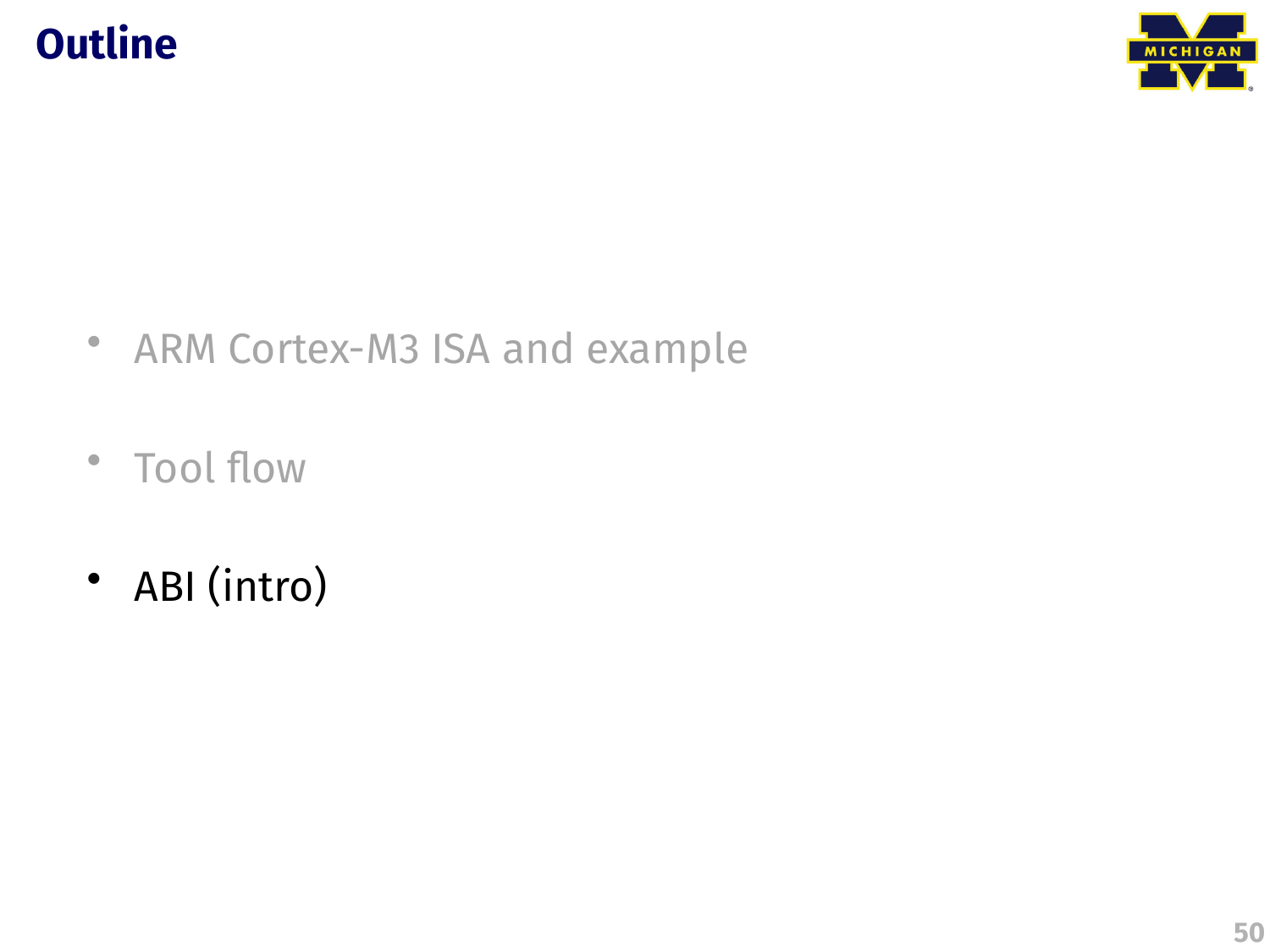

# Outline

ARM Cortex-M3 ISA and example

Tool flow

ABI (intro)

50